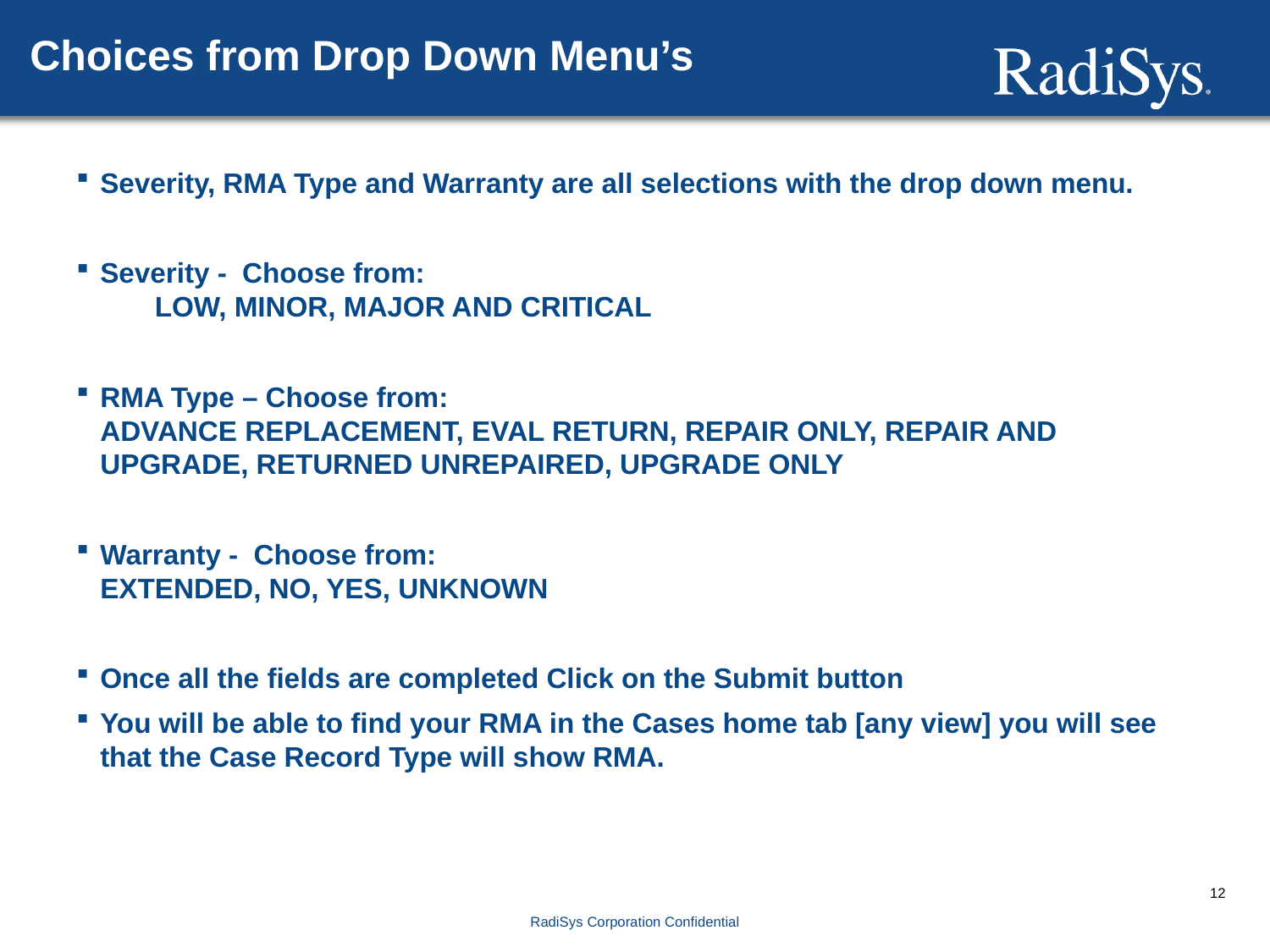

# Choices from Drop Down Menu’s
Severity, RMA Type and Warranty are all selections with the drop down menu.

Severity -  Choose from:                                                                                                          LOW, MINOR, MAJOR AND CRITICAL

RMA Type – Choose from:                                                                                   ADVANCE REPLACEMENT, EVAL RETURN, REPAIR ONLY, REPAIR AND UPGRADE, RETURNED UNREPAIRED, UPGRADE ONLY

Warranty -  Choose from:                                                                                     EXTENDED, NO, YES, UNKNOWN

Once all the fields are completed Click on the Submit button
You will be able to find your RMA in the Cases home tab [any view] you will see that the Case Record Type will show RMA.